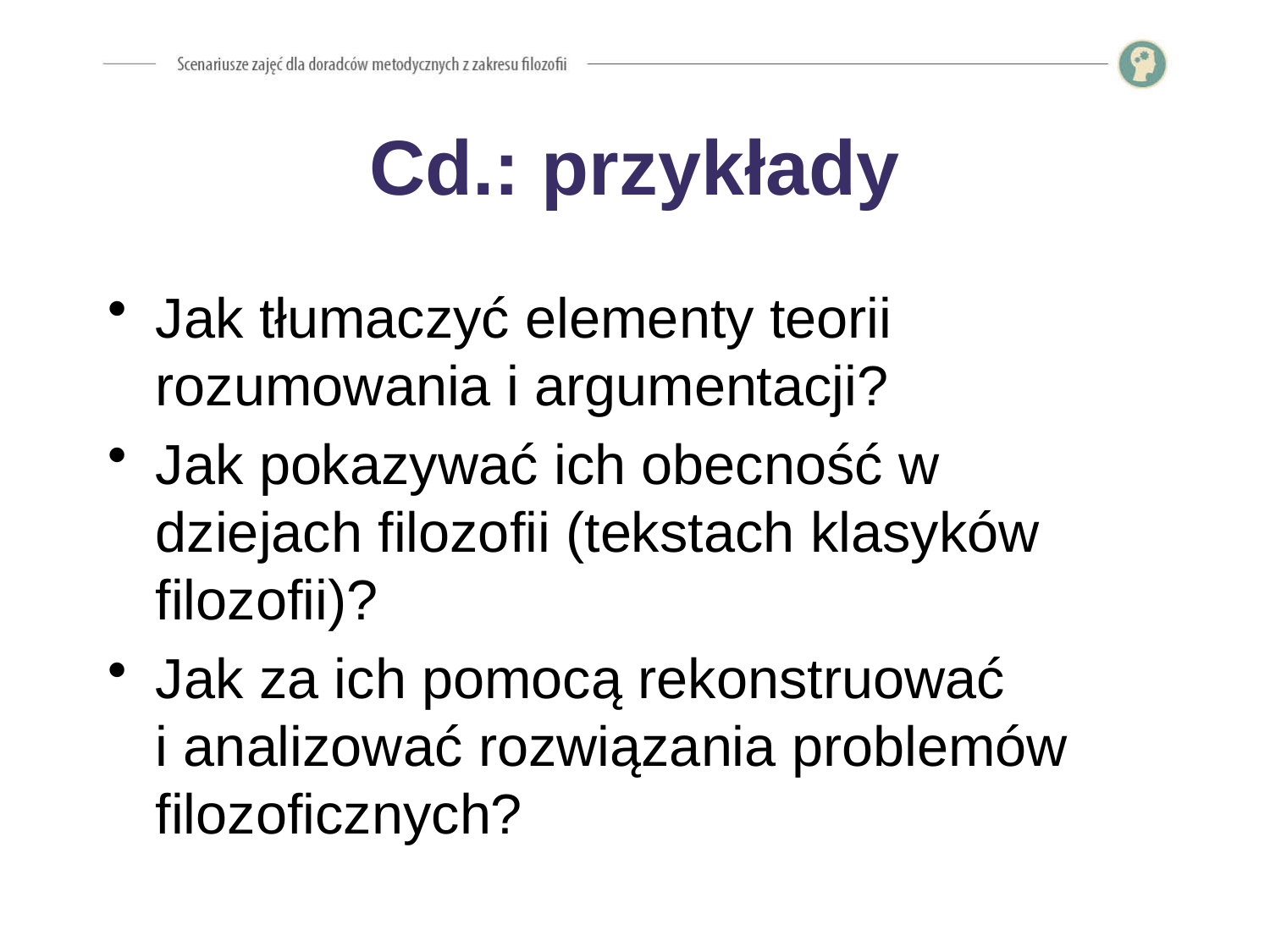

# Cd.: przykłady
Jak tłumaczyć elementy teorii rozumowania i argumentacji?
Jak pokazywać ich obecność w dziejach filozofii (tekstach klasyków filozofii)?
Jak za ich pomocą rekonstruować
i analizować rozwiązania problemów filozoficznych?